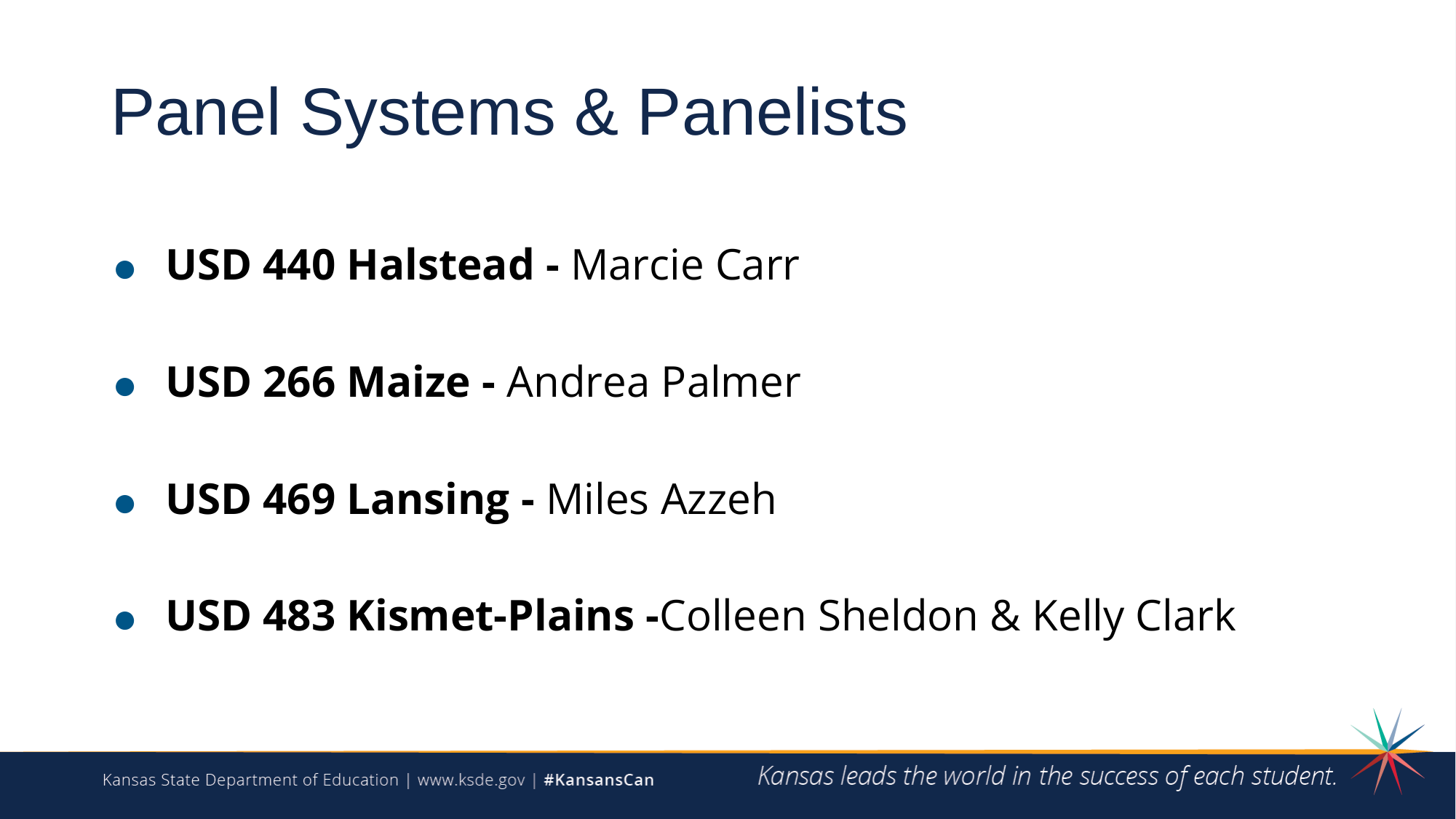

# Panel Systems & Panelists

USD 440 Halstead - Marcie Carr

USD 266 Maize - Andrea Palmer

USD 469 Lansing - Miles Azzeh

USD 483 Kismet-Plains -Colleen Sheldon & Kelly Clark